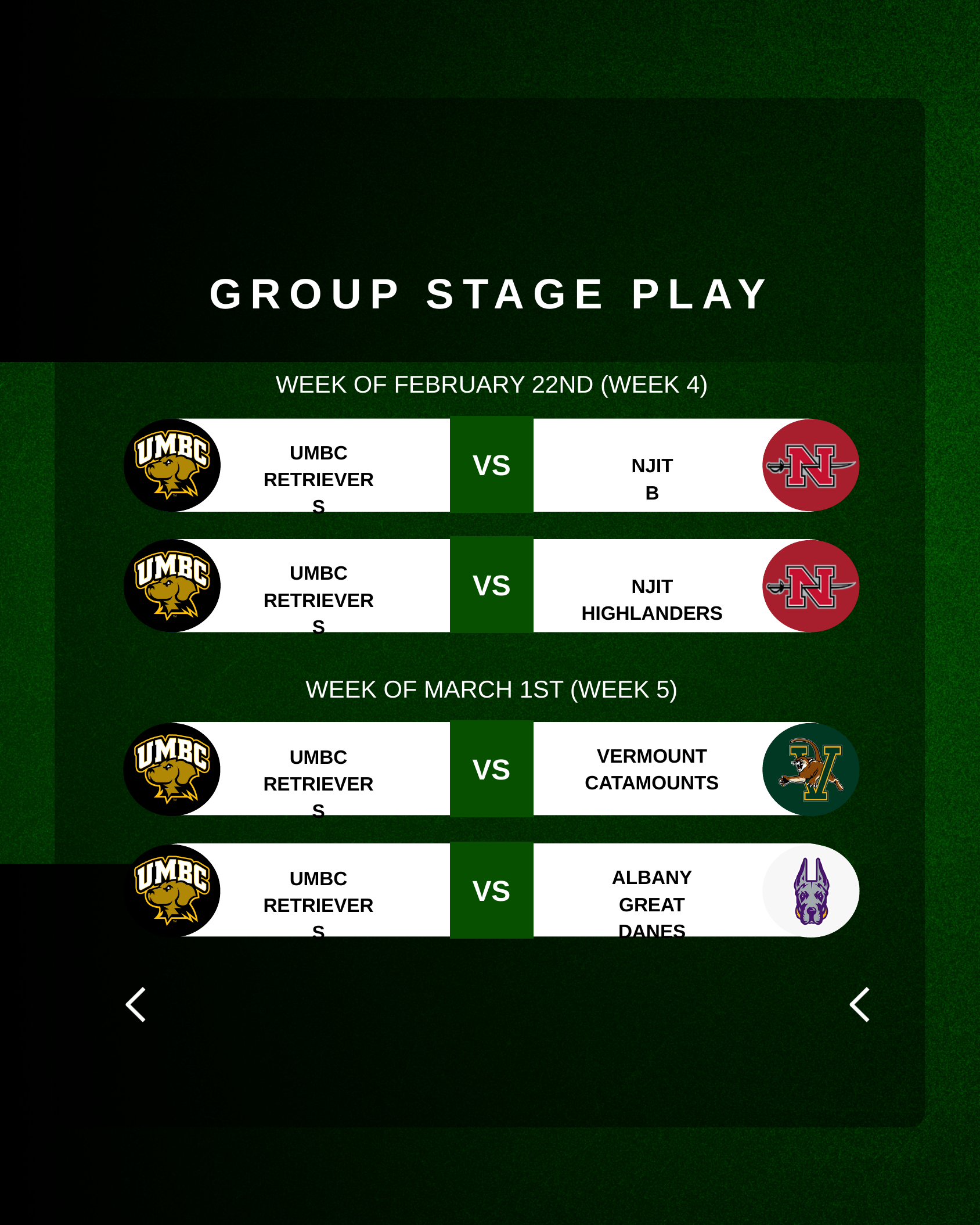

GROUP STAGE PLAY
WEEK OF FEBRUARY 22ND (WEEK 4)

UMBC
RETRIEVERS
VS
NJIT B

UMBC
RETRIEVERS
VS
NJIT HIGHLANDERS
WEEK OF MARCH 1ST (WEEK 5)

VERMOUNT
CATAMOUNTS
UMBC
RETRIEVERS
VS

ALBANY
GREAT DANES
UMBC
RETRIEVERS
VS